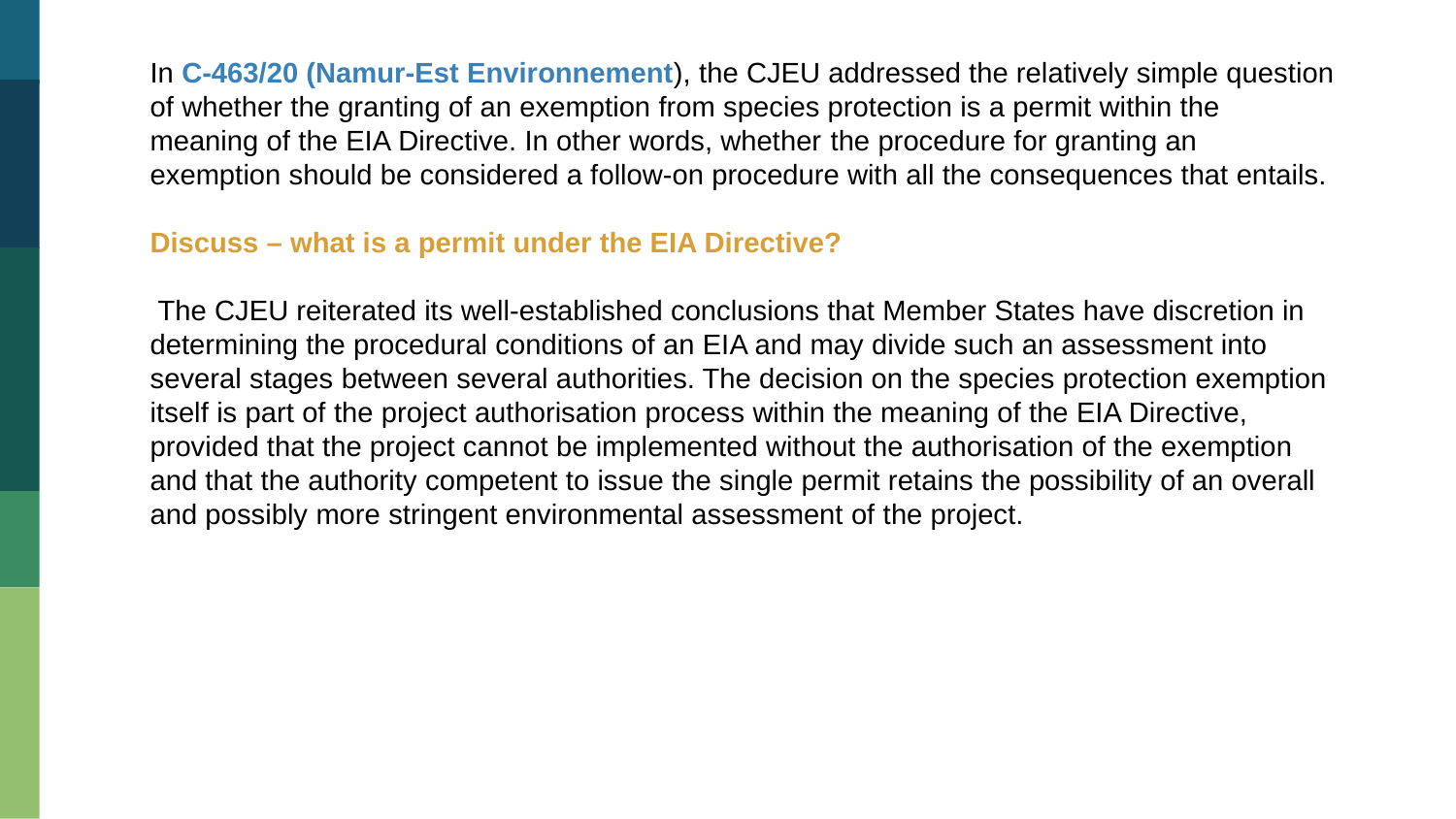

In C-463/20 (Namur-Est Environnement), the CJEU addressed the relatively simple question of whether the granting of an exemption from species protection is a permit within the meaning of the EIA Directive. In other words, whether the procedure for granting an exemption should be considered a follow-on procedure with all the consequences that entails.

Discuss – what is a permit under the EIA Directive?

 The CJEU reiterated its well-established conclusions that Member States have discretion in determining the procedural conditions of an EIA and may divide such an assessment into several stages between several authorities. The decision on the species protection exemption itself is part of the project authorisation process within the meaning of the EIA Directive, provided that the project cannot be implemented without the authorisation of the exemption and that the authority competent to issue the single permit retains the possibility of an overall and possibly more stringent environmental assessment of the project.